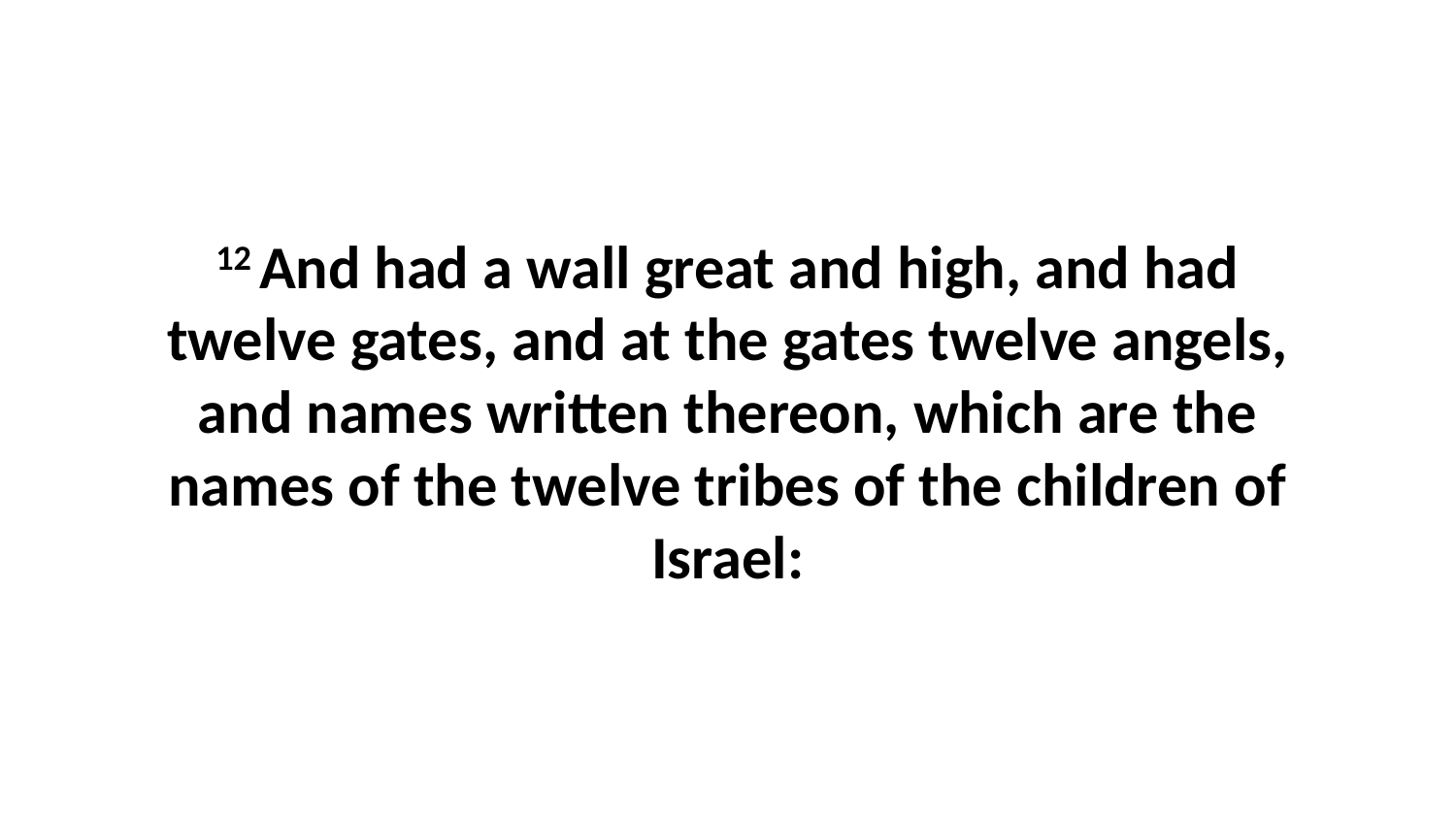

12 And had a wall great and high, and had twelve gates, and at the gates twelve angels, and names written thereon, which are the names of the twelve tribes of the children of Israel: